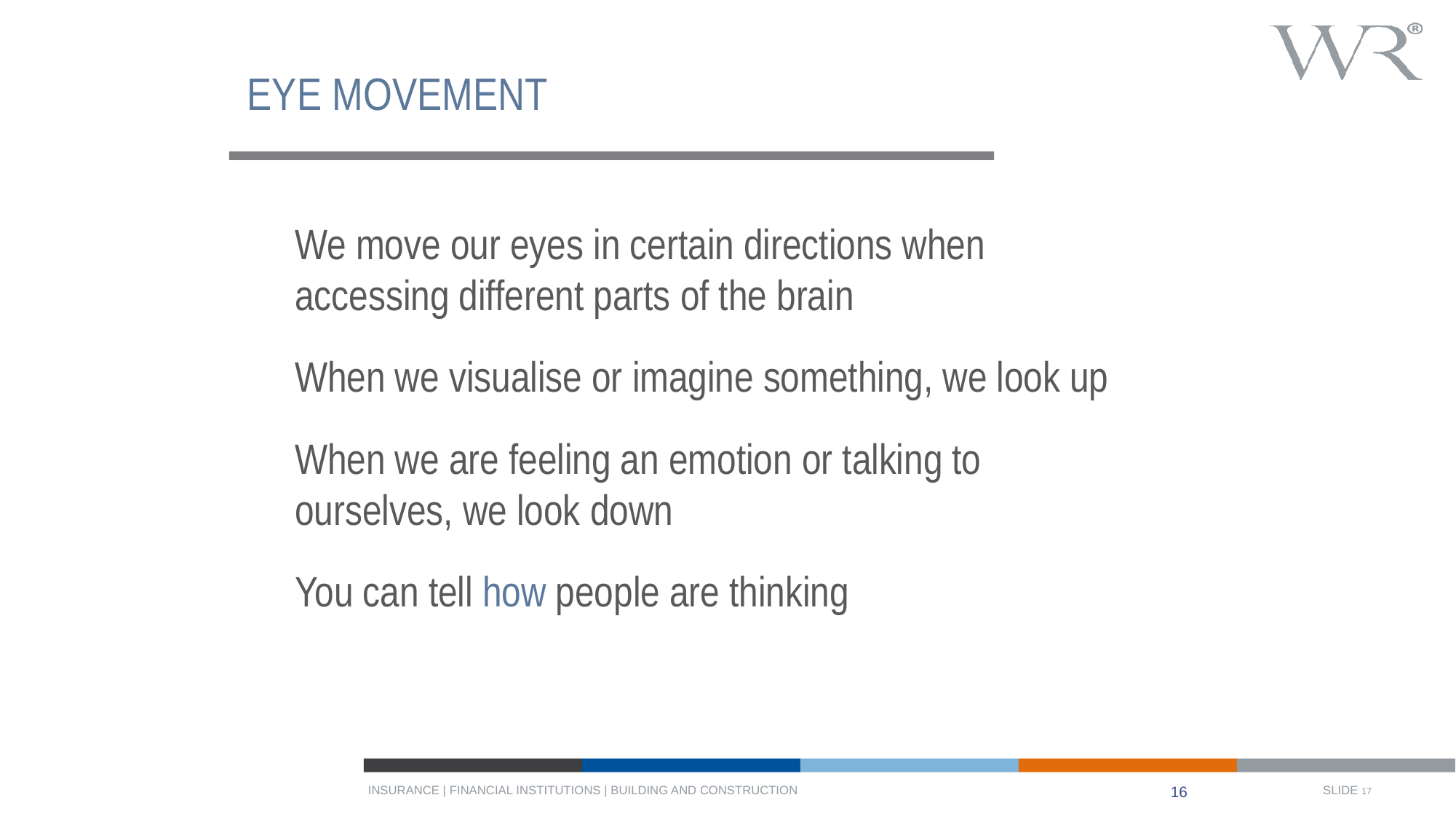

# EYE MOVEMENT

We move our eyes in certain directions when accessing different parts of the brain

When we visualise or imagine something, we look up

When we are feeling an emotion or talking to ourselves, we look down

You can tell how people are thinking
16